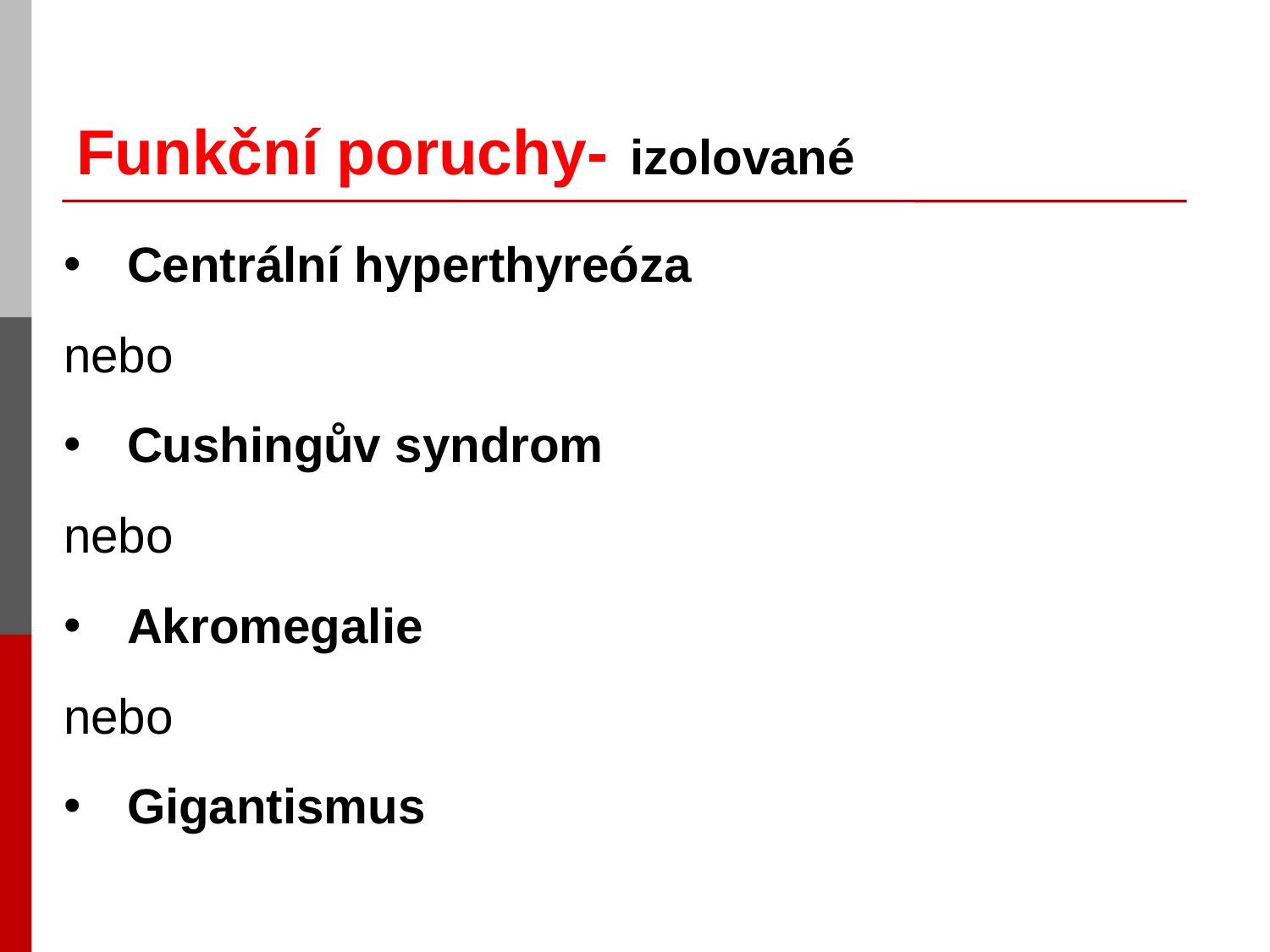

Funkční poruchy- izolované

Centrální hyperthyreóza
nebo
Cushingův syndrom
nebo
Akromegalie
nebo
Gigantismus